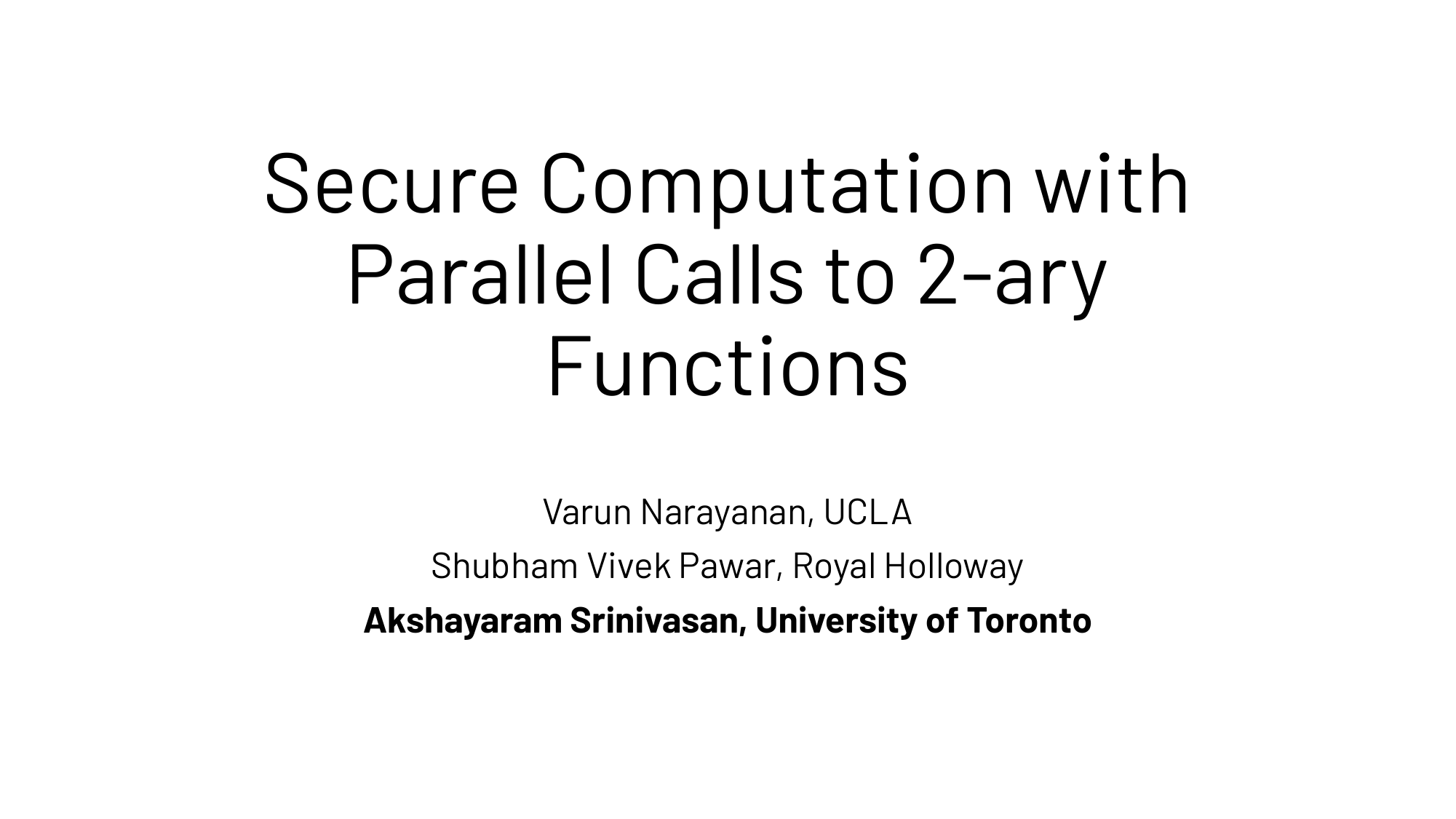

# Secure Computation with Parallel Calls to 2-ary Functions
Varun Narayanan, UCLA
Shubham Vivek Pawar, Royal Holloway
Akshayaram Srinivasan, University of Toronto